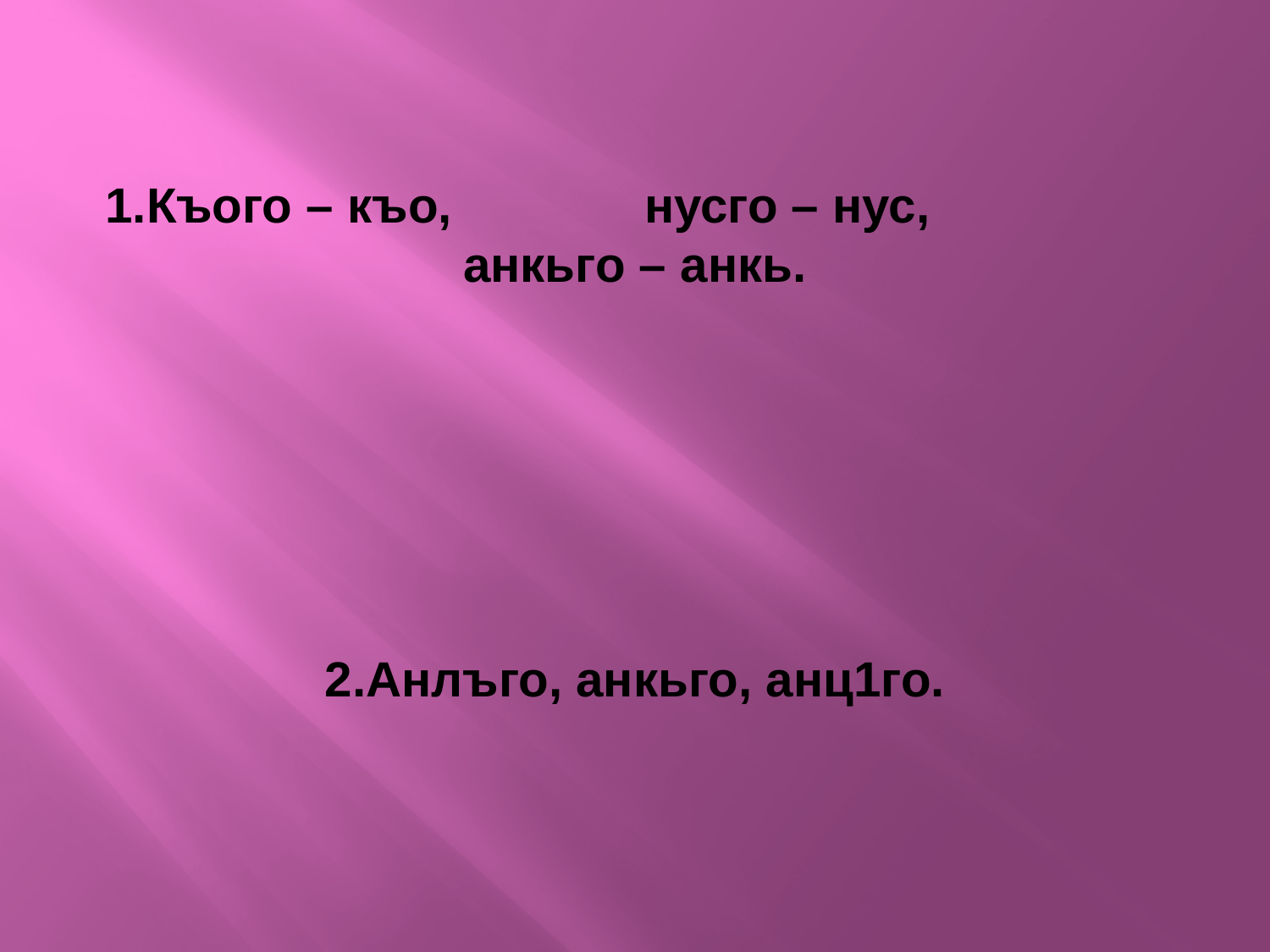

# 1.Къого – къо,              нусго – нус,                  анкьго – анкь. 2.Анлъго, анкьго, анц1го.